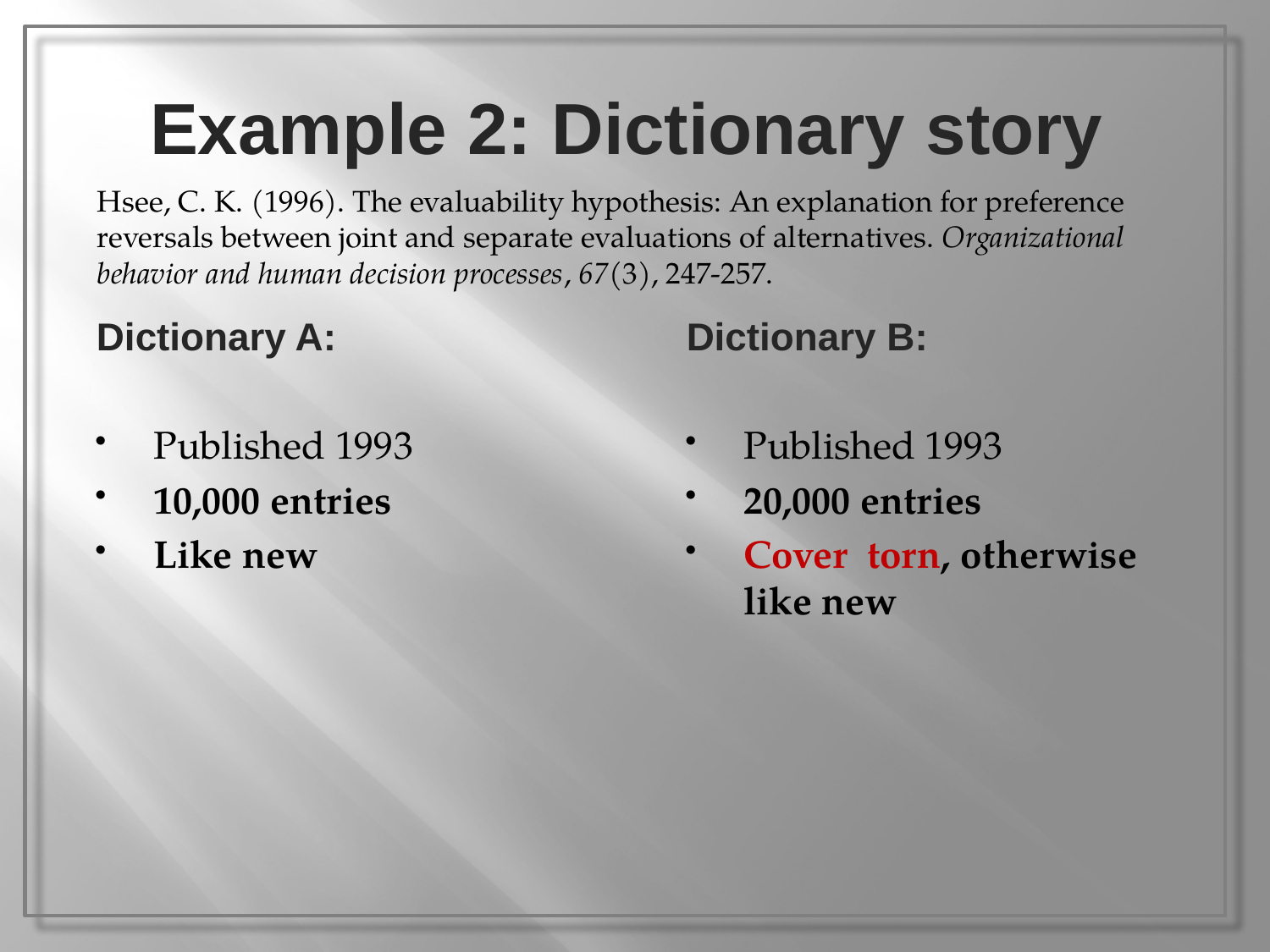

Example 2: Dictionary story
Hsee, C. K. (1996). The evaluability hypothesis: An explanation for preference reversals between joint and separate evaluations of alternatives. Organizational behavior and human decision processes, 67(3), 247-257.
Dictionary A:

Published 1993
10,000 entries
Like new
Dictionary B:

Published 1993
20,000 entries
Cover  torn, otherwise like new